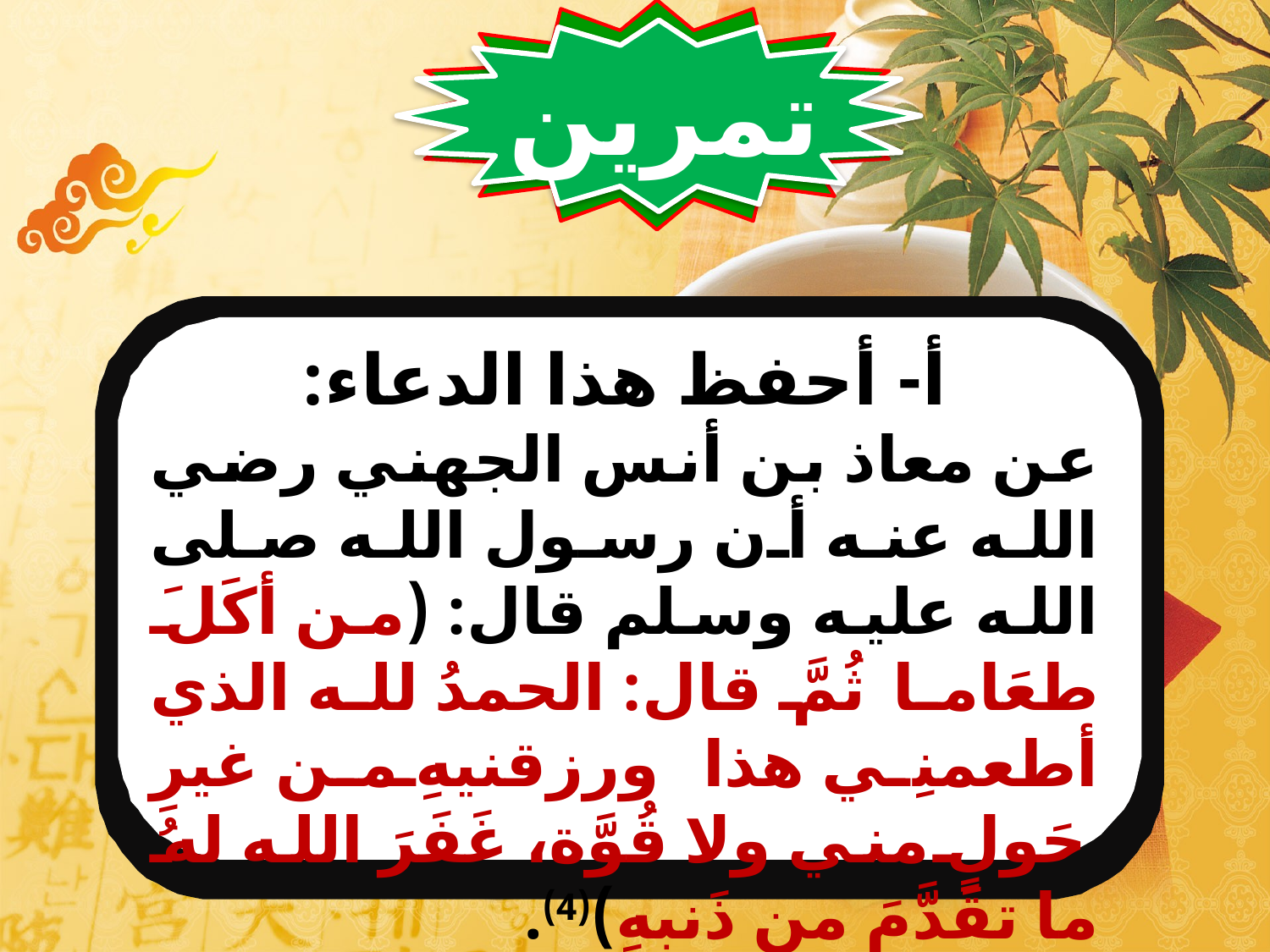

تمرين

أ- أحفظ هذا الدعاء:
عن معاذ بن أنس الجهني رضي الله عنه أن رسول الله صلى الله عليه وسلم قال: (من أكَلَ طعَاما ثُمَّ قال: الحمدُ لله الذي أطعمنِي هذا ورزقنيهِ من غيرِ حَولٍ مني ولا قُوَّة، غَفَرَ الله لهُ ما تقَدَّمَ من ذَنبِهِ)(4).